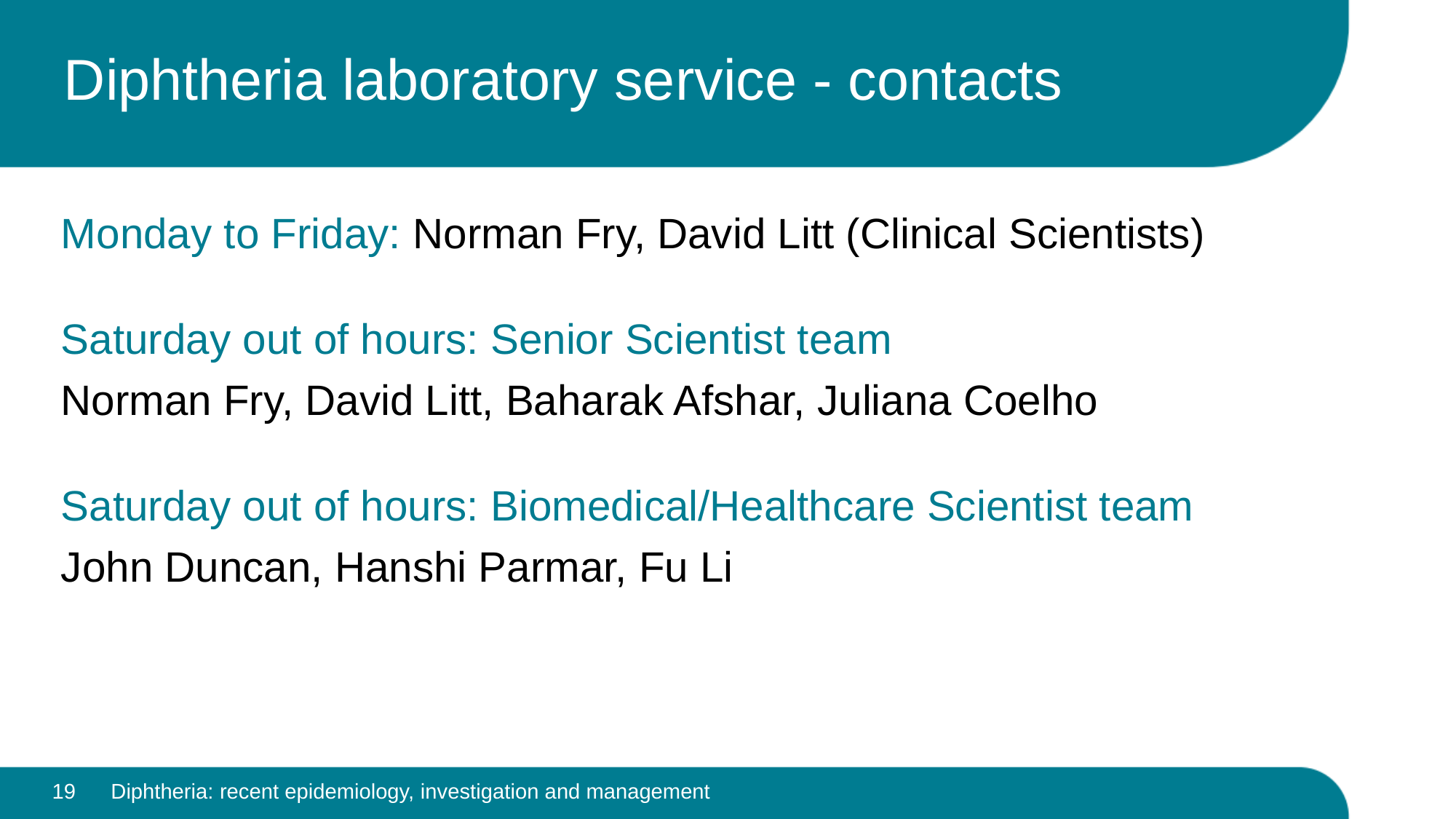

# Diphtheria laboratory service - contacts
Monday to Friday: Norman Fry, David Litt (Clinical Scientists)

Saturday out of hours: Senior Scientist team
Norman Fry, David Litt, Baharak Afshar, Juliana Coelho

Saturday out of hours: Biomedical/Healthcare Scientist team
John Duncan, Hanshi Parmar, Fu Li
19
Diphtheria: recent epidemiology, investigation and management